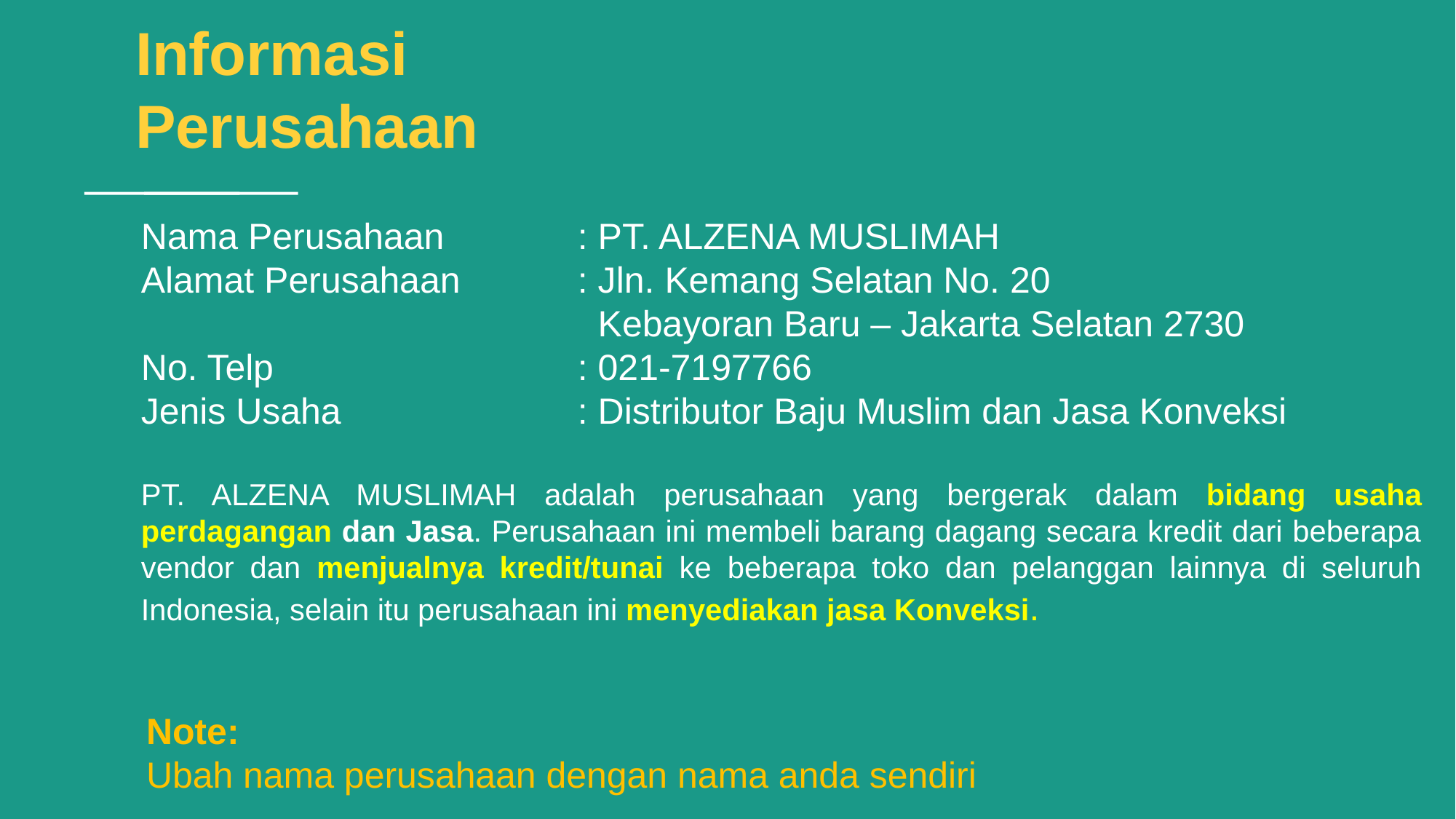

# Informasi Perusahaan
Nama Perusahaan		: PT. ALZENA MUSLIMAH
Alamat Perusahaan 	: Jln. Kemang Selatan No. 20 							  Kebayoran Baru – Jakarta Selatan 2730
No. Telp 			: 021-7197766
Jenis Usaha 			: Distributor Baju Muslim dan Jasa Konveksi

PT. ALZENA MUSLIMAH adalah perusahaan yang bergerak dalam bidang usaha perdagangan dan Jasa. Perusahaan ini membeli barang dagang secara kredit dari beberapa vendor dan menjualnya kredit/tunai ke beberapa toko dan pelanggan lainnya di seluruh Indonesia, selain itu perusahaan ini menyediakan jasa Konveksi.
Note:
Ubah nama perusahaan dengan nama anda sendiri